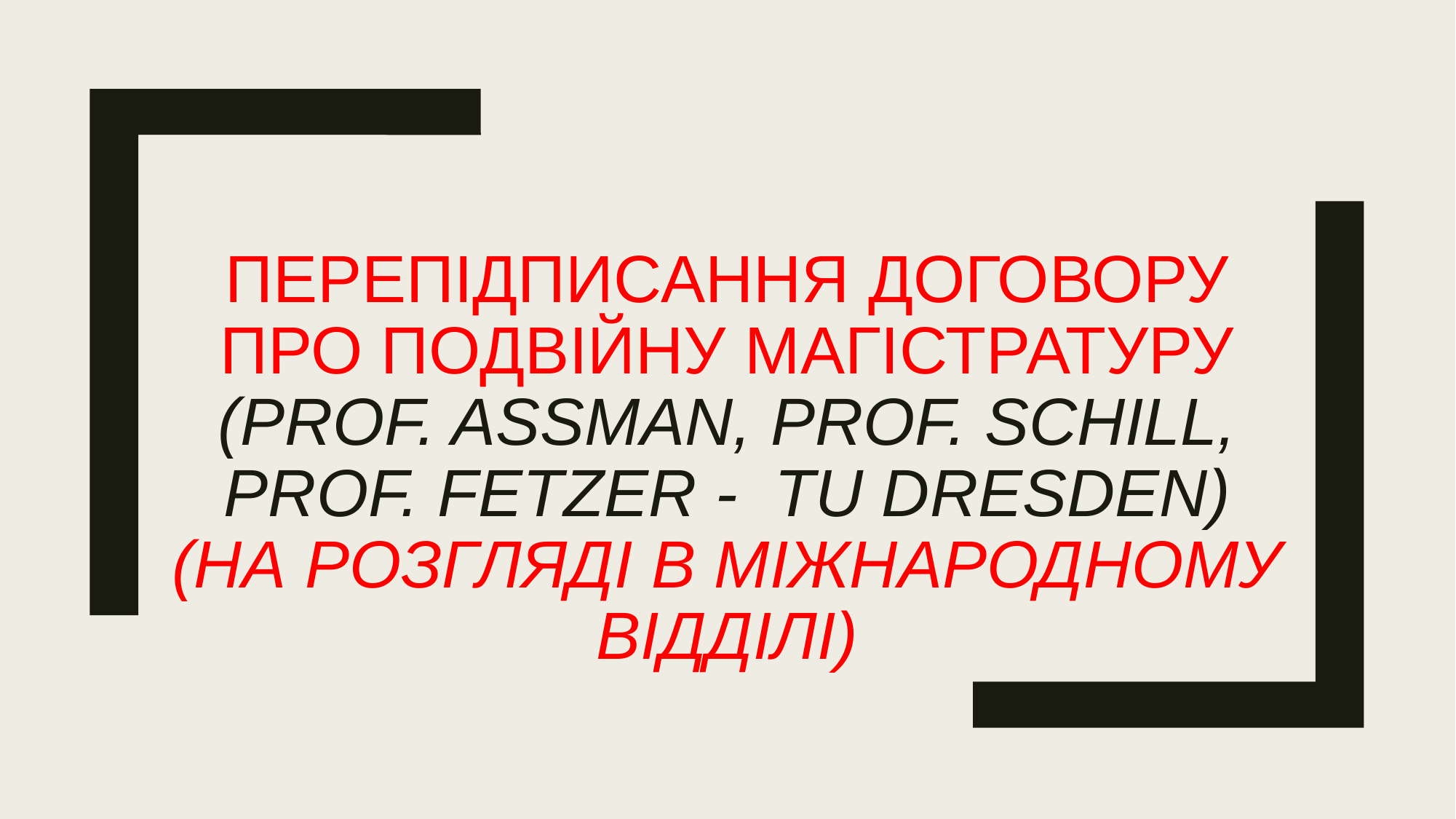

# ПЕРЕпідписання договору про подвійну магістратуру (Prof. AssmaN, PROF. Schill, Prof. Fetzer -  TU Dresden) (на розгляді в Міжнародному відділі)